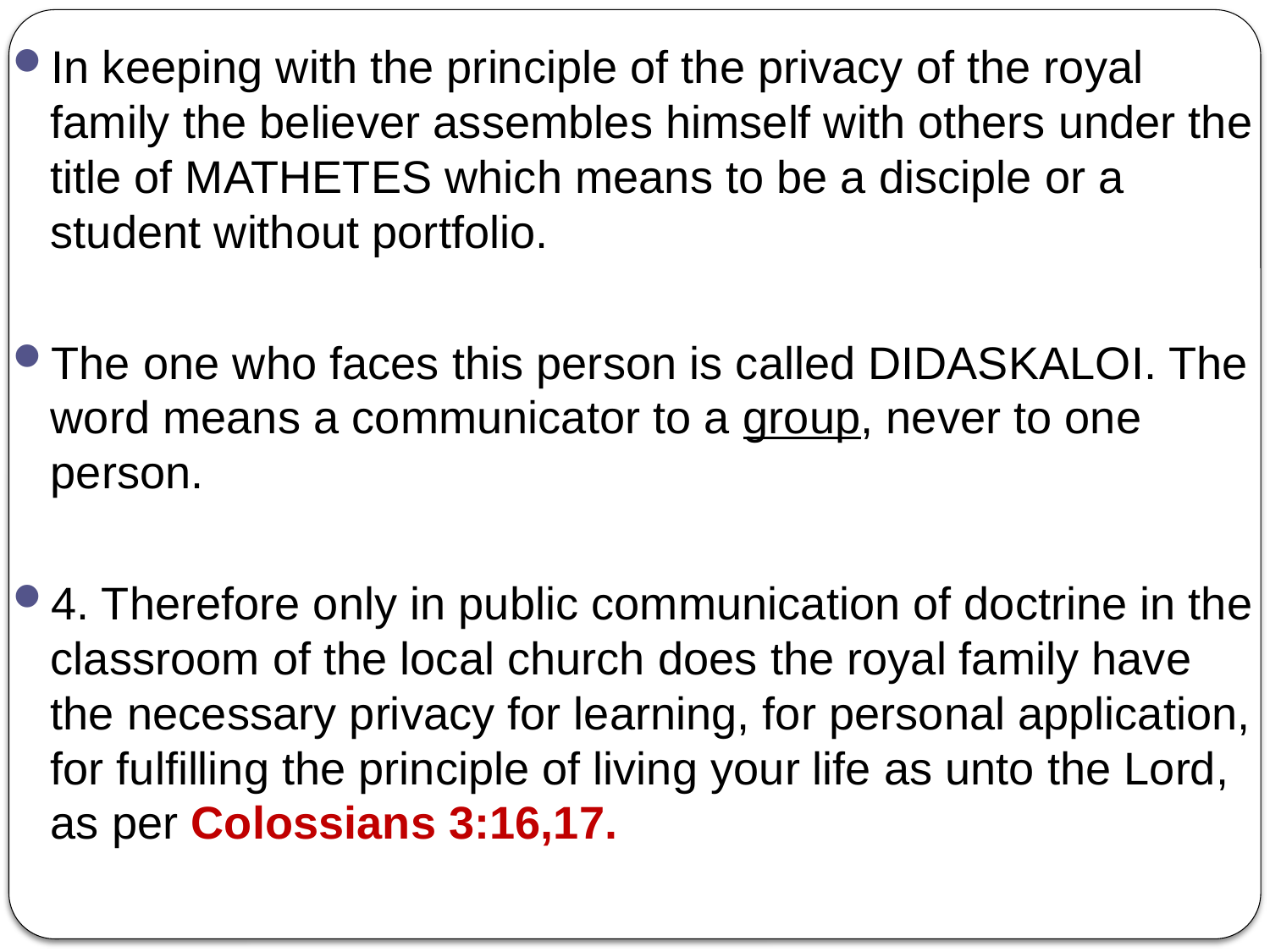

In keeping with the principle of the privacy of the royal family the believer assembles himself with others under the title of MATHETES which means to be a disciple or a student without portfolio.

The one who faces this person is called DIDASKALOI. The word means a communicator to a group, never to one person.

4. Therefore only in public communication of doctrine in the classroom of the local church does the royal family have the necessary privacy for learning, for personal application, for fulfilling the principle of living your life as unto the Lord, as per Colossians 3:16,17.